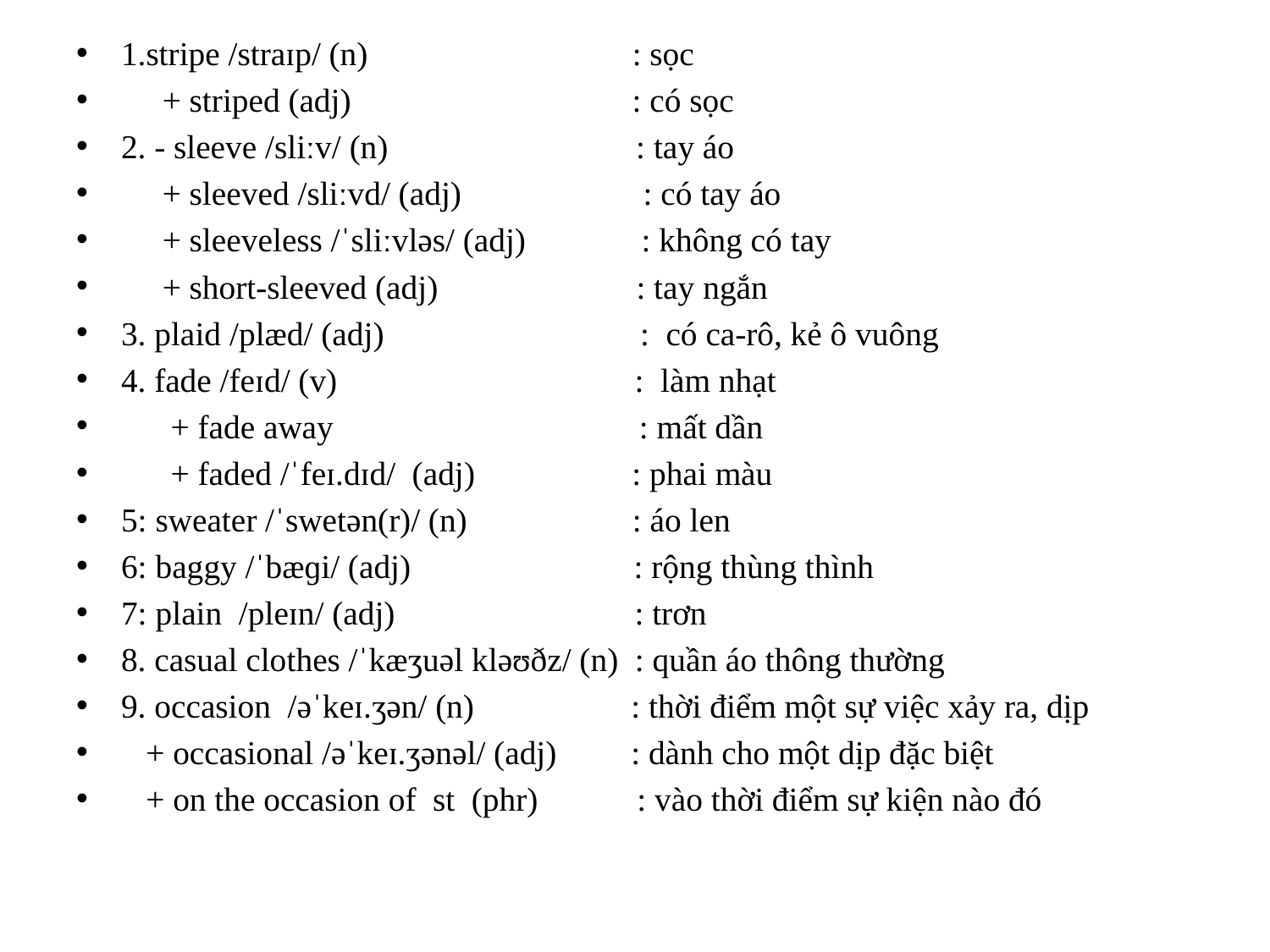

1.stripe /straɪp/ (n)                                : sọc
     + striped (adj)                                  : có sọc
2. - sleeve /sliːv/ (n)                              : tay áo
     + sleeved /sliːvd/ (adj)                      : có tay áo
     + sleeveless /ˈsliːvləs/ (adj)              : không có tay
     + short-sleeved (adj)                        : tay ngắn
3. plaid /plæd/ (adj)                               :  có ca-rô, kẻ ô vuông
4. fade /feɪd/ (v)                                    :  làm nhạt
      + fade away                                     : mất dần
      + faded /ˈfeɪ.dɪd/  (adj)                   : phai màu
5: sweater /ˈswetən(r)/ (n)                    : áo len
6: baggy /ˈbæɡi/ (adj)                           : rộng thùng thình
7: plain  /pleɪn/ (adj)                             : trơn
8. casual clothes /ˈkæʒuəl kləʊðz/ (n)  : quần áo thông thường
9. occasion  /əˈkeɪ.ʒən/ (n)                   : thời điểm một sự việc xảy ra, dịp
   + occasional /əˈkeɪ.ʒənəl/ (adj)         : dành cho một dịp đặc biệt
   + on the occasion of  st  (phr)            : vào thời điểm sự kiện nào đó